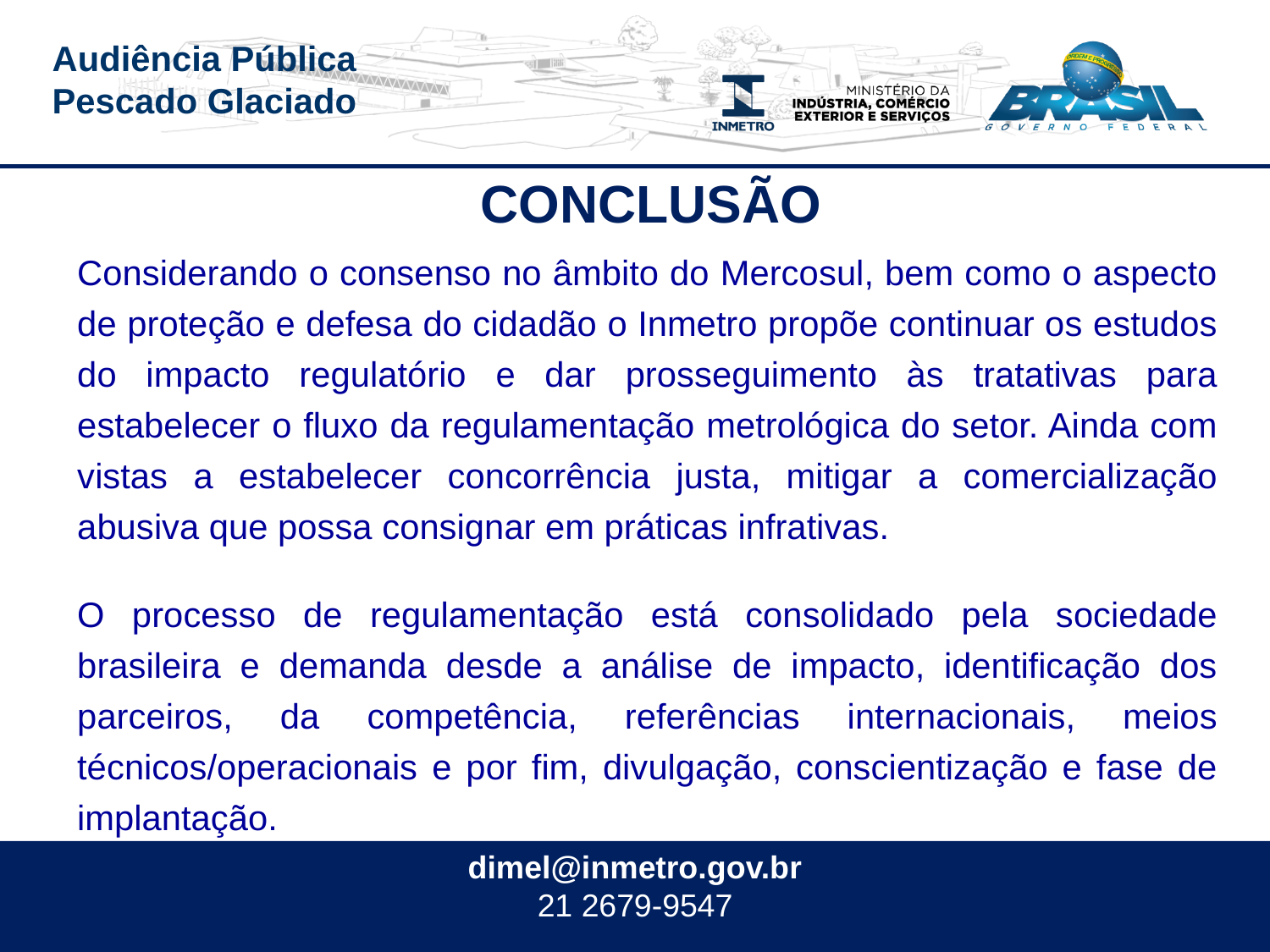

CONCLUSÃO
	Considerando o consenso no âmbito do Mercosul, bem como o aspecto de proteção e defesa do cidadão o Inmetro propõe continuar os estudos do impacto regulatório e dar prosseguimento às tratativas para estabelecer o fluxo da regulamentação metrológica do setor. Ainda com vistas a estabelecer concorrência justa, mitigar a comercialização abusiva que possa consignar em práticas infrativas.

	O processo de regulamentação está consolidado pela sociedade brasileira e demanda desde a análise de impacto, identificação dos parceiros, da competência, referências internacionais, meios técnicos/operacionais e por fim, divulgação, conscientização e fase de implantação.
dimel@inmetro.gov.br
21 2679-9547